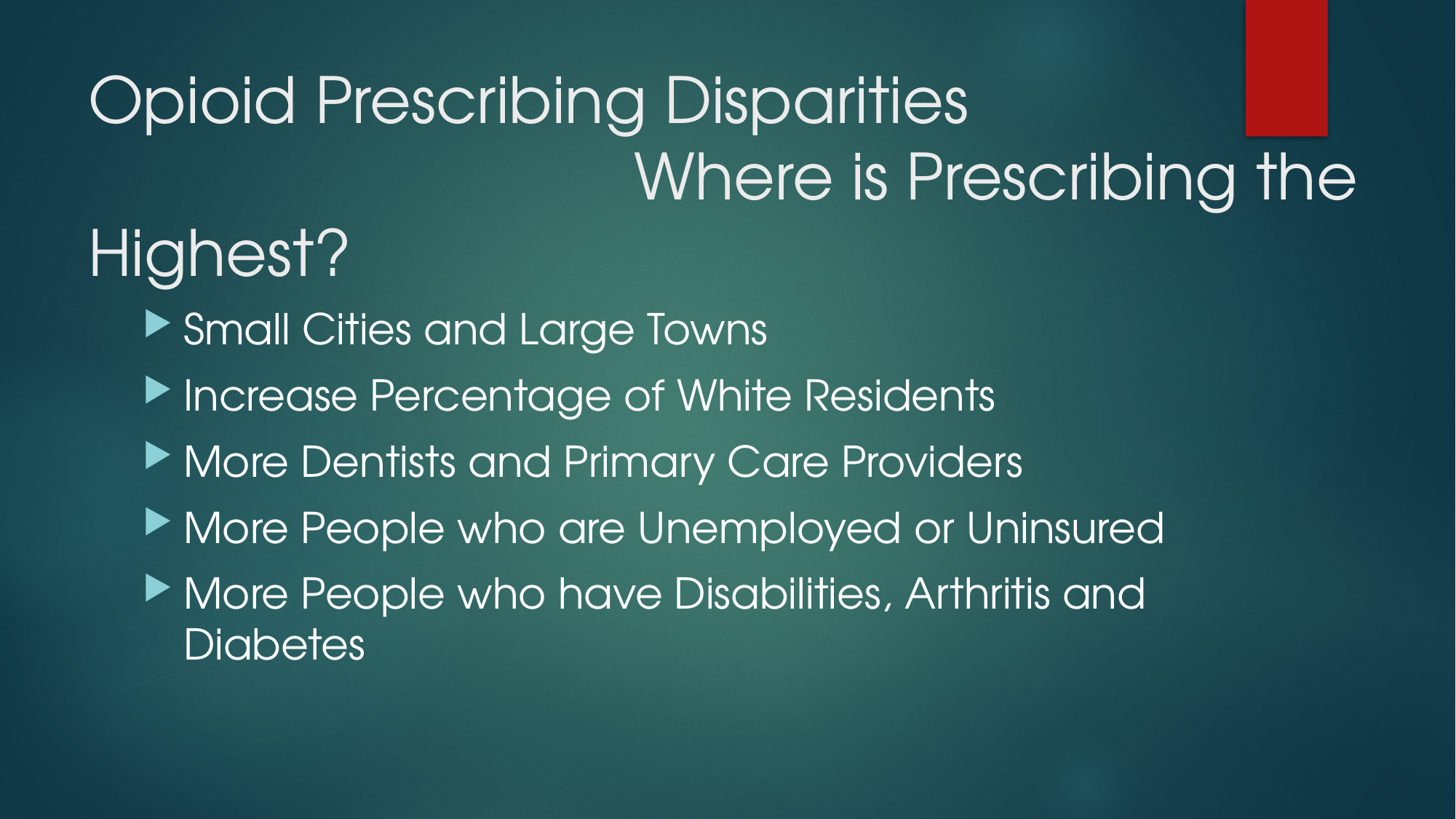

# Opioid Prescribing Disparities Where is Prescribing the Highest?

Small Cities and Large Towns
Increase Percentage of White Residents
More Dentists and Primary Care Providers
More People who are Unemployed or Uninsured
More People who have Disabilities, Arthritis and Diabetes